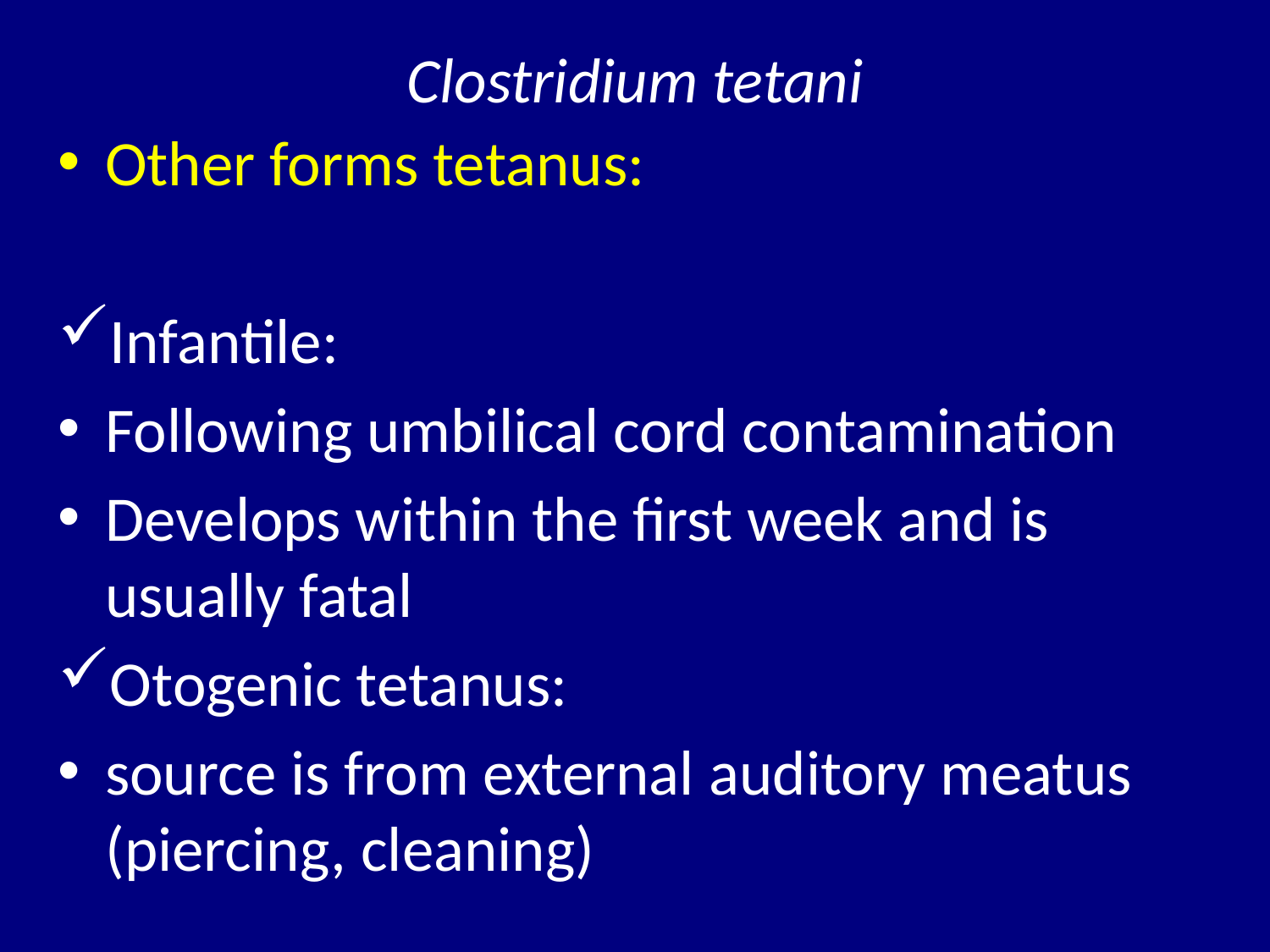

# Clostridium tetani
Other forms tetanus:

Infantile:
Following umbilical cord contamination
Develops within the first week and is usually fatal
Otogenic tetanus:
source is from external auditory meatus (piercing, cleaning)